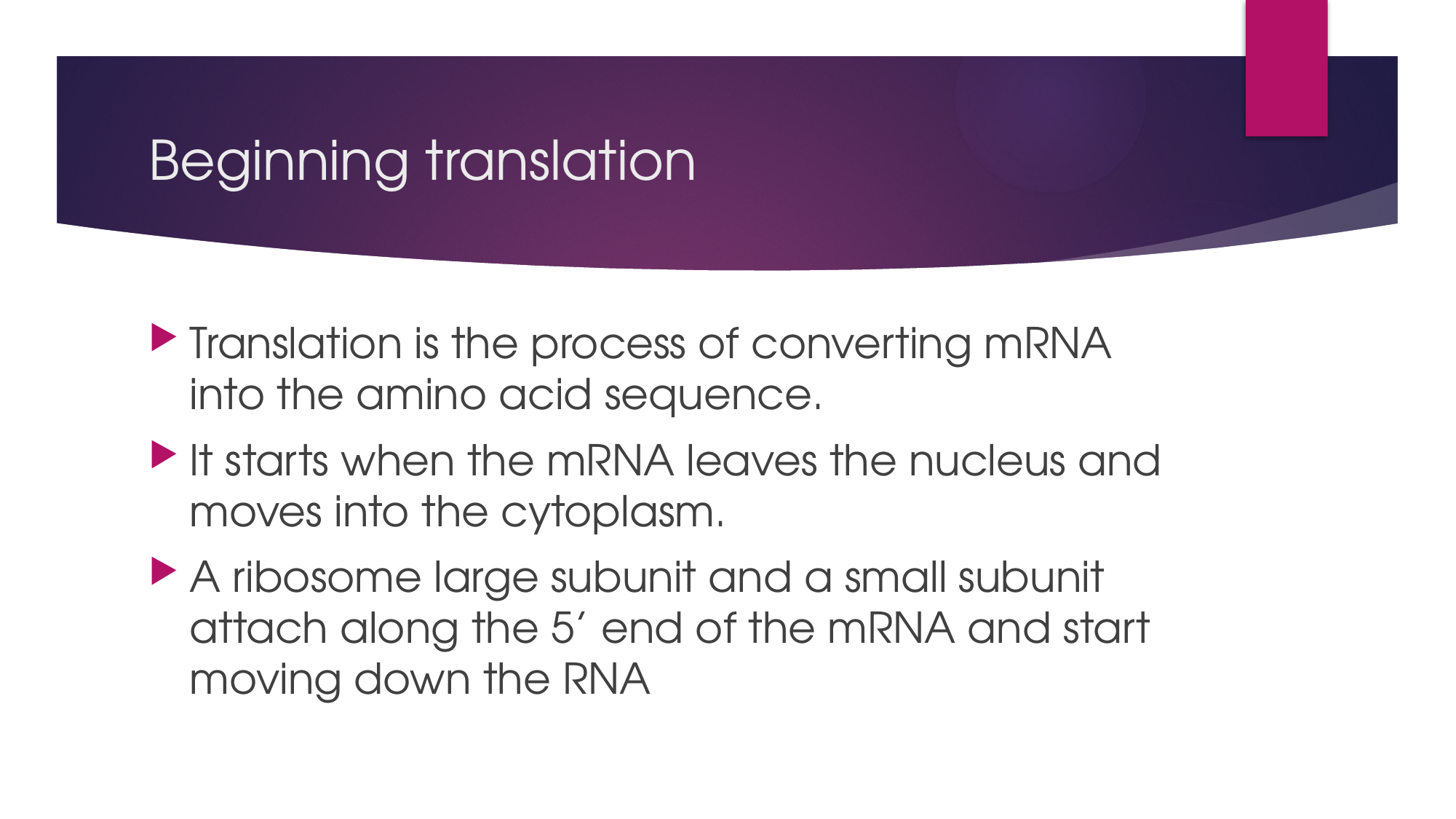

# Beginning translation
Translation is the process of converting mRNA into the amino acid sequence.
It starts when the mRNA leaves the nucleus and moves into the cytoplasm.
A ribosome large subunit and a small subunit attach along the 5’ end of the mRNA and start moving down the RNA